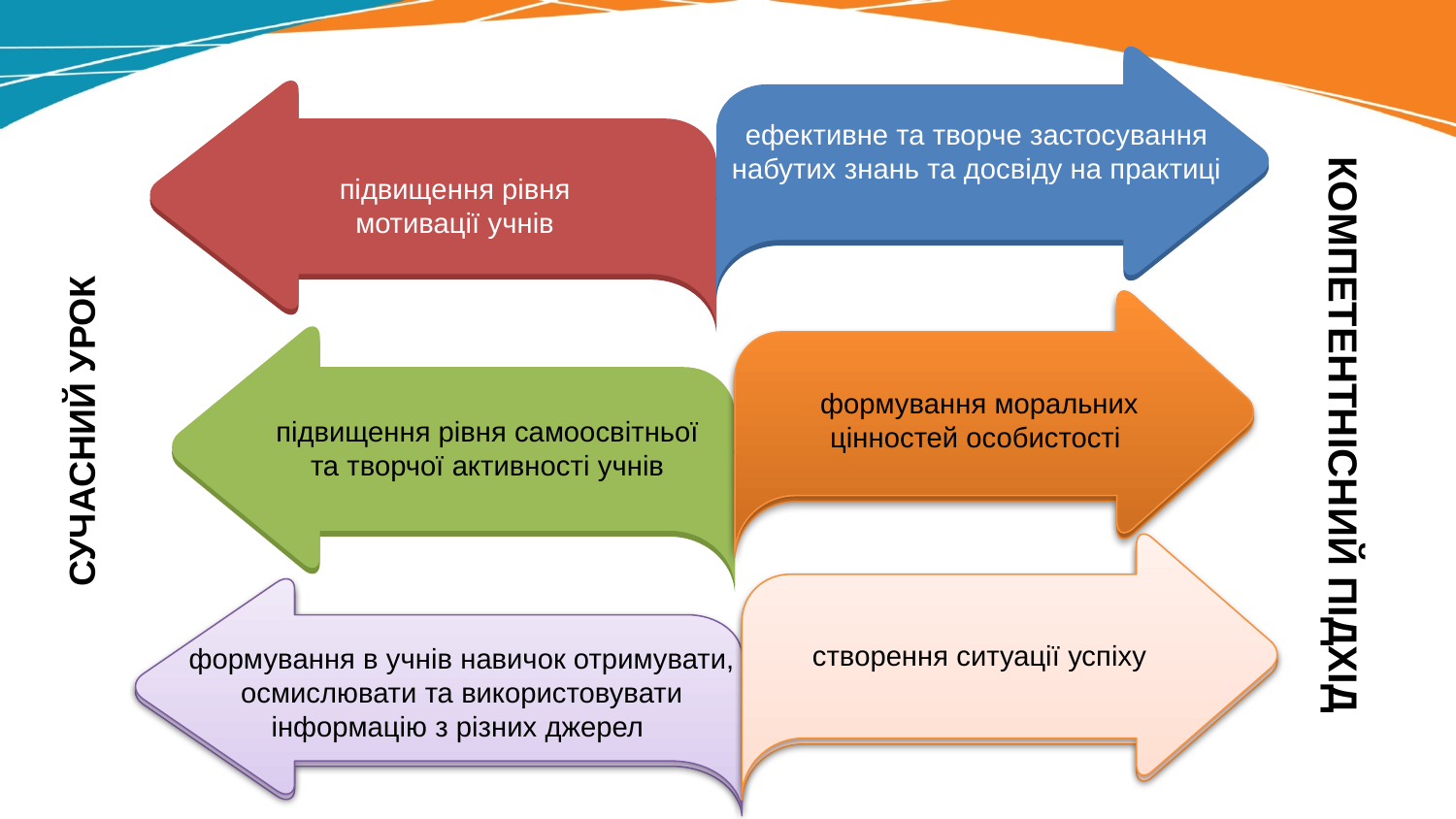

ефективне та творче застосування
набутих знань та досвіду на практиці

підвищення рівня
мотивації учнів
СУЧАСНИЙ УРОК

формування моральних цінностей особистості

підвищення рівня самоосвітньої
та творчої активності учнів
КОМПЕТЕНТНІСНИЙ ПІДХІД

створення ситуації успіху

формування в учнів навичок отримувати, осмислювати та використовувати інформацію з різних джерел